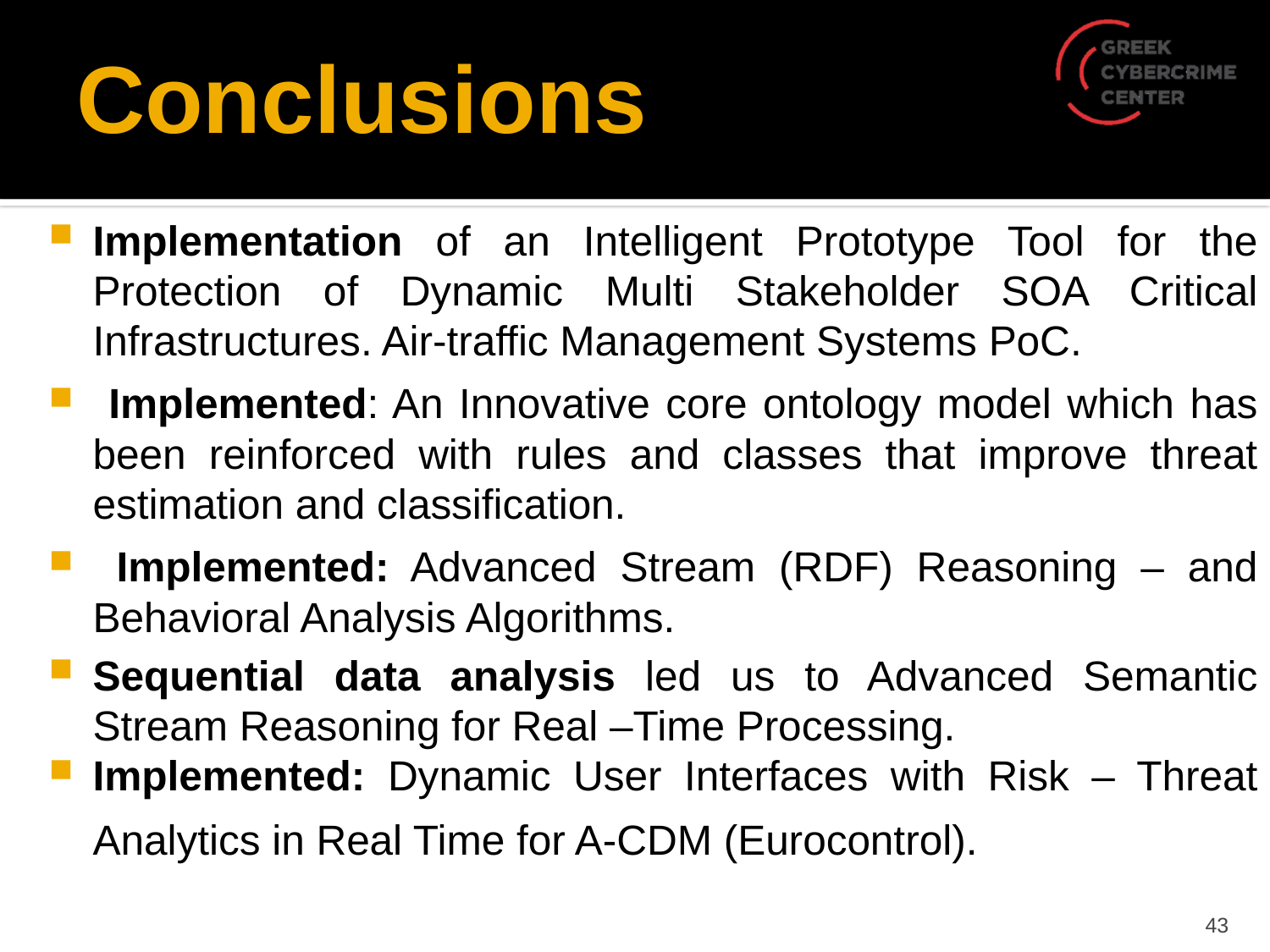

# Conclusions
Implementation of an Intelligent Prototype Tool for the Protection of Dynamic Multi Stakeholder SOA Critical Infrastructures. Air-traffic Management Systems PoC.

 Implemented: An Innovative core ontology model which has been reinforced with rules and classes that improve threat estimation and classification.

 Implemented: Advanced Stream (RDF) Reasoning – and Behavioral Analysis Algorithms.

Sequential data analysis led us to Advanced Semantic Stream Reasoning for Real –Time Processing.
Implemented: Dynamic User Interfaces with Risk – Threat Analytics in Real Time for A-CDM (Eurocontrol).

43